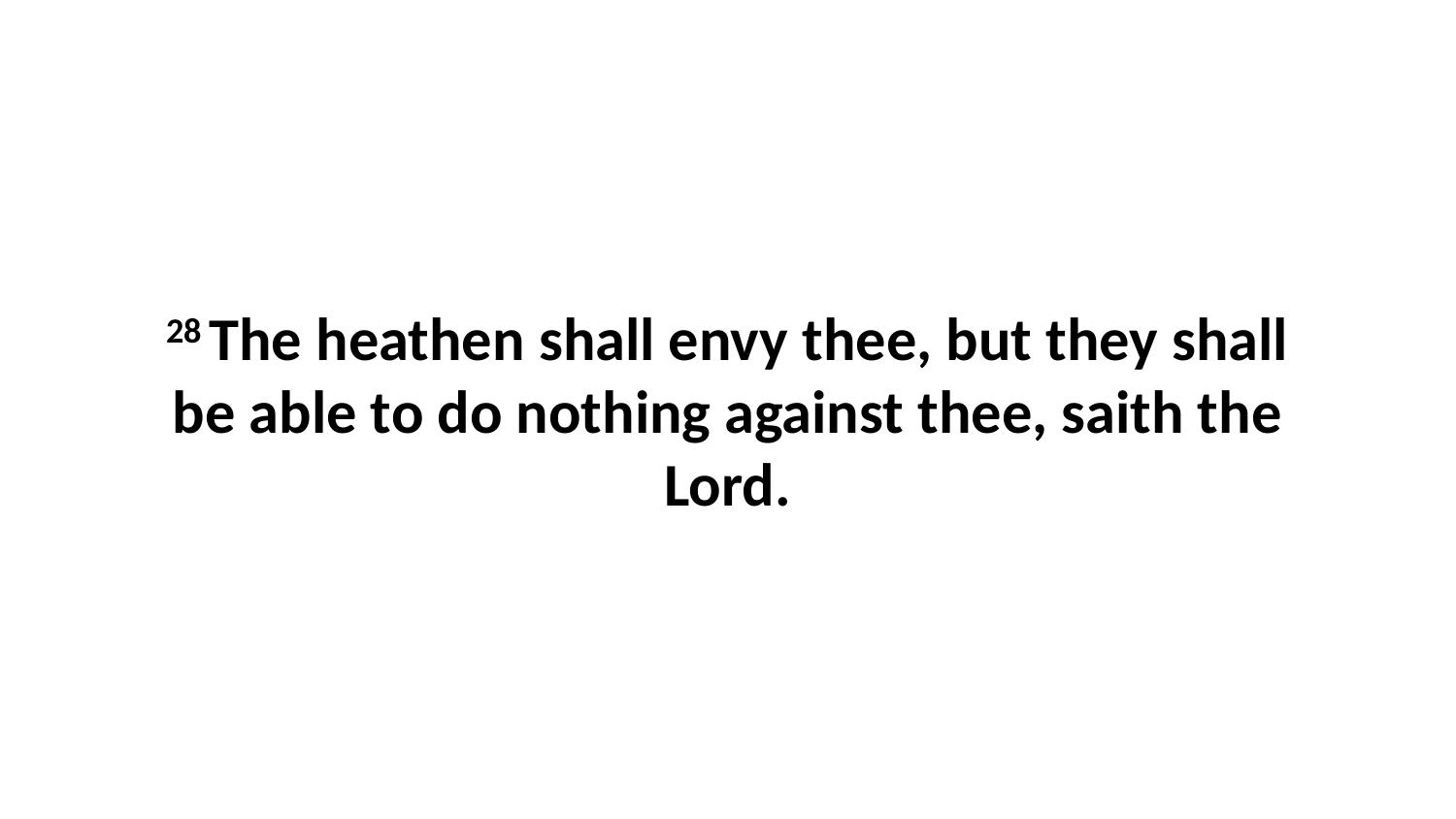

28 The heathen shall envy thee, but they shall be able to do nothing against thee, saith the Lord.